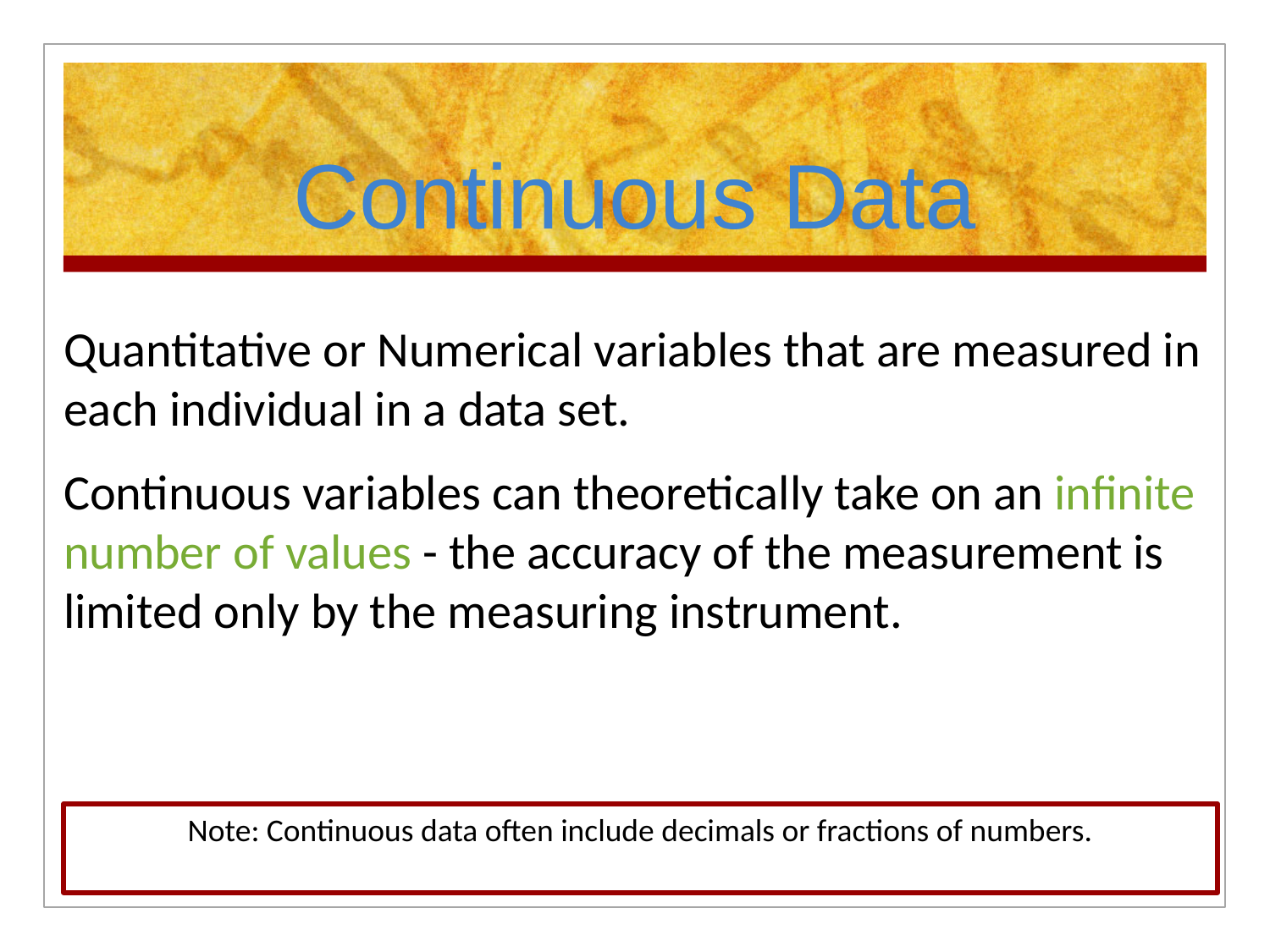

# Continuous Data
Quantitative or Numerical variables that are measured in each individual in a data set.
Continuous variables can theoretically take on an infinite number of values - the accuracy of the measurement is limited only by the measuring instrument.
Note: Continuous data often include decimals or fractions of numbers.